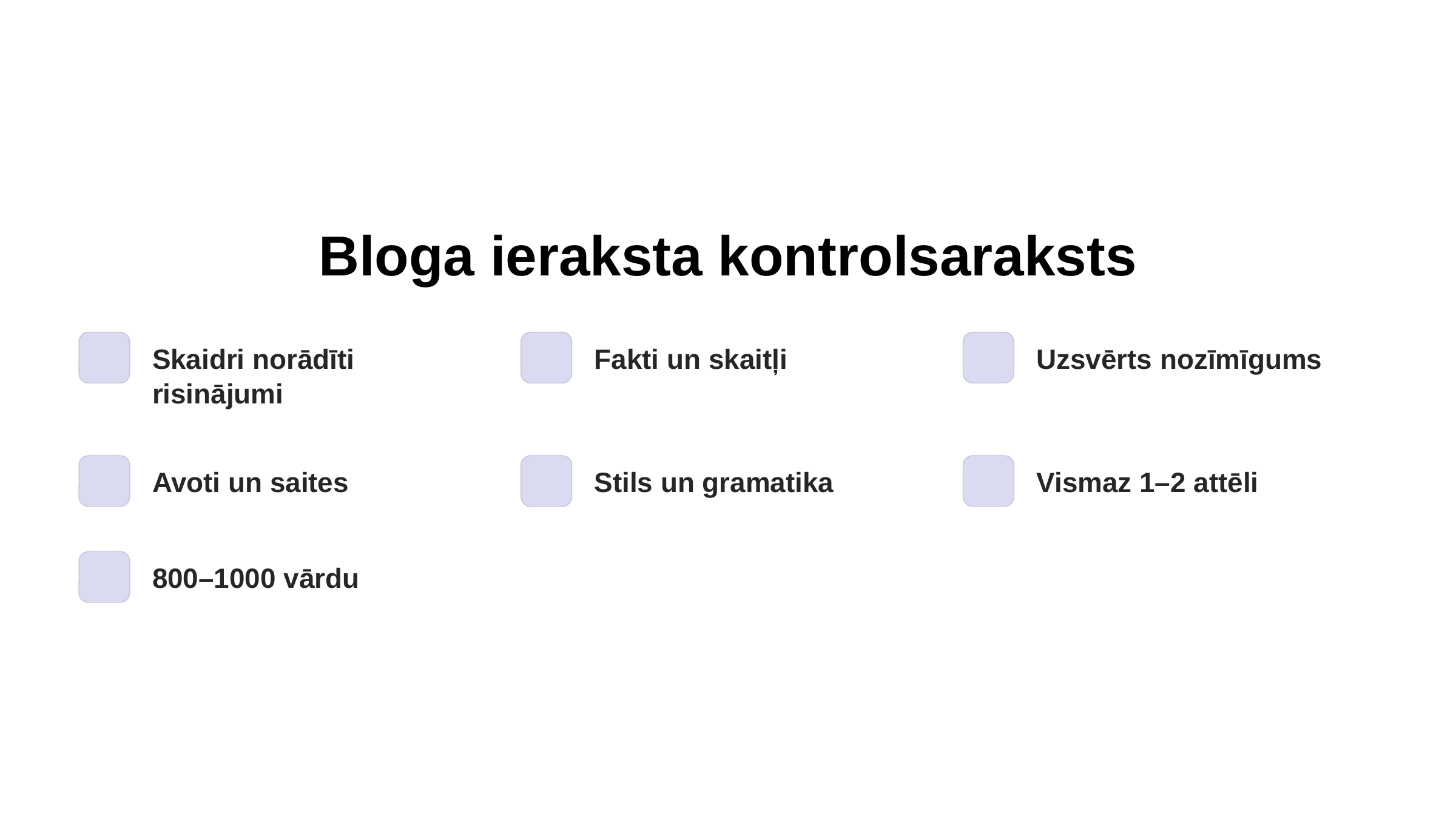

Bloga ieraksta kontrolsaraksts

Skaidri norādīti risinājumi
Fakti un skaitļi
Uzsvērts nozīmīgums

Avoti un saites
Stils un gramatika
Vismaz 1–2 attēli

800–1000 vārdu